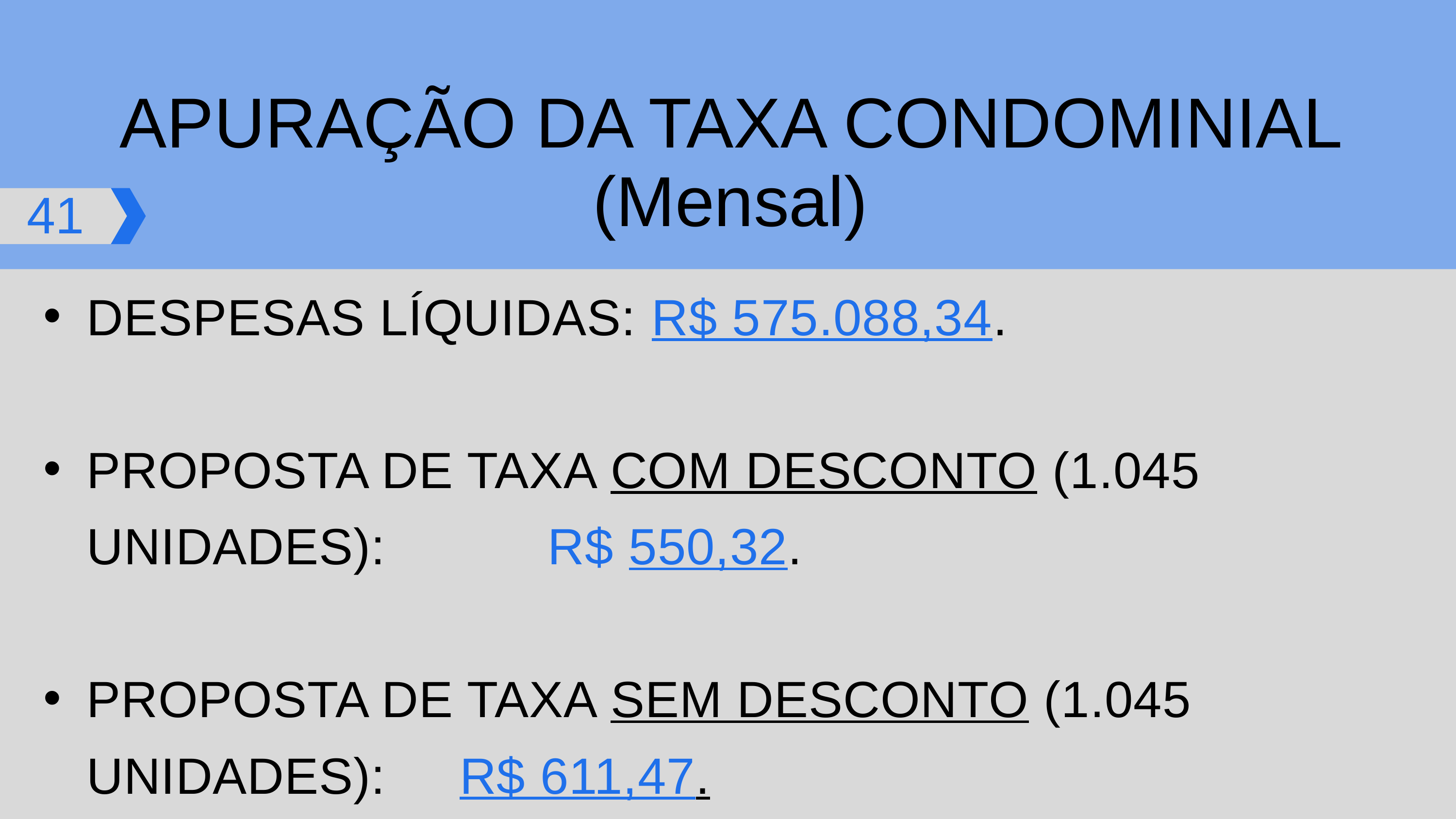

APURAÇÃO DA TAXA CONDOMINIAL (Mensal)

1

1

41
DESPESAS LÍQUIDAS: R$ 575.088,34.

PROPOSTA DE TAXA COM DESCONTO (1.045 UNIDADES):           R$ 550,32.

PROPOSTA DE TAXA SEM DESCONTO (1.045 UNIDADES):     R$ 611,47.